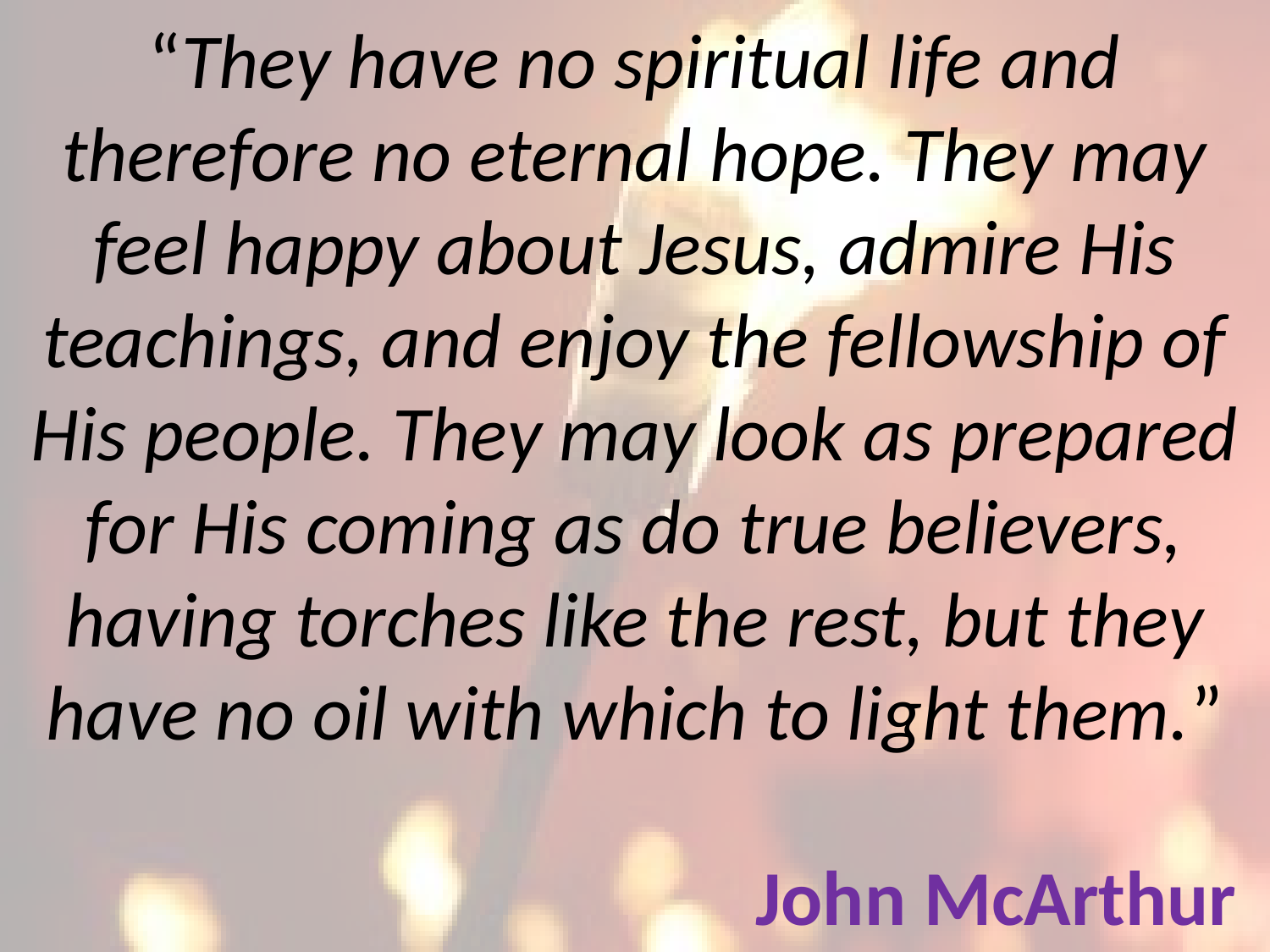

# “They have no spiritual life and therefore no eternal hope. They may feel happy about Jesus, admire His teachings, and enjoy the fellowship of His people. They may look as prepared for His coming as do true believers, having torches like the rest, but they have no oil with which to light them.” John McArthur